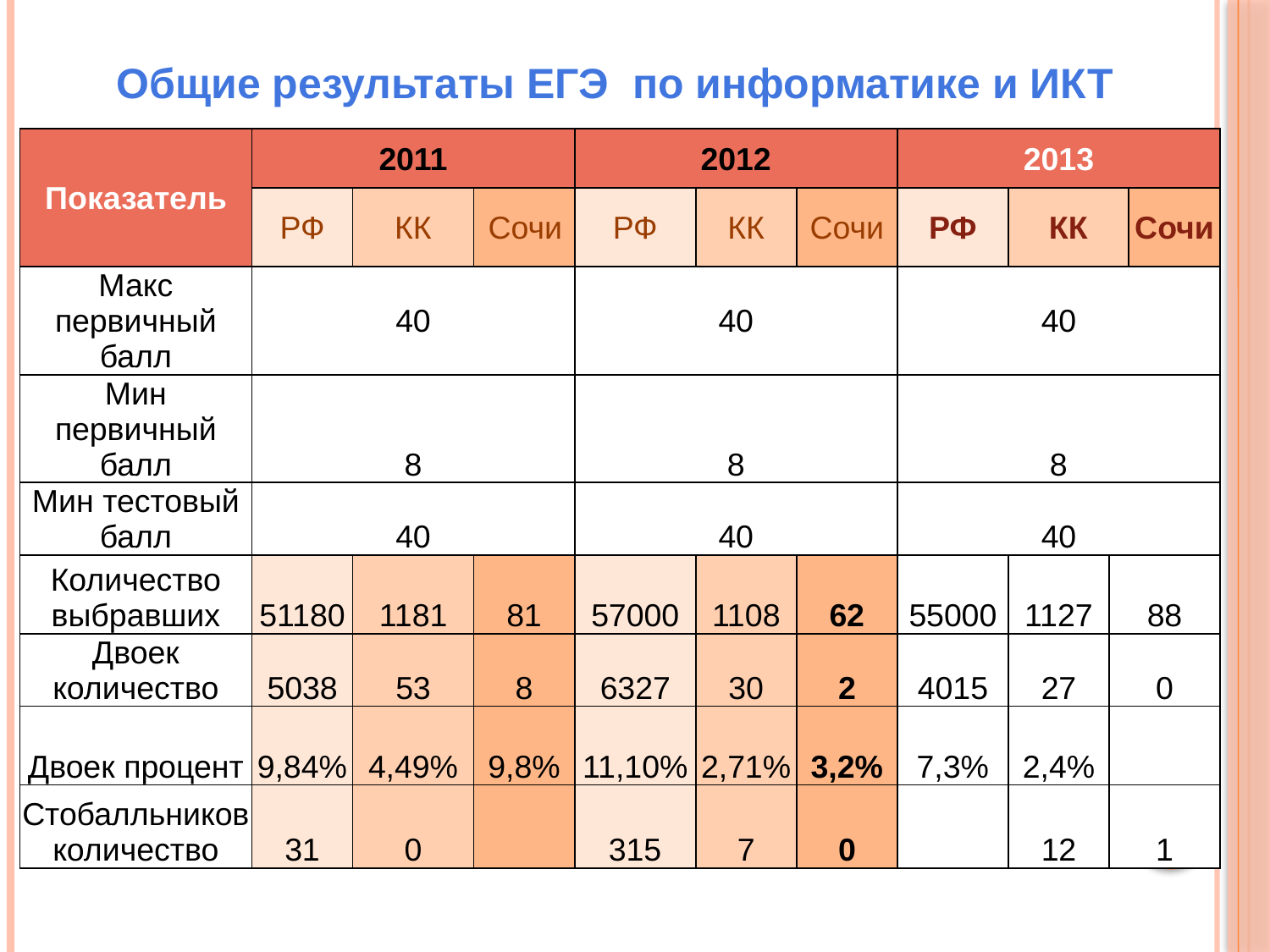

Общие результаты ЕГЭ  по информатике и ИКТ
| Показатель | 2011 |  |  | 2012 |  |  | 2013 |  |  |  |
| --- | --- | --- | --- | --- | --- | --- | --- | --- | --- | --- |
|  | РФ | КК | Сочи | РФ | КК | Сочи | РФ | КК |  | Сочи |
| Макс первичный балл | 40 |  |  | 40 |  |  | 40 |  |  |  |
| Мин первичный балл | 8 |  |  | 8 |  |  | 8 |  |  |  |
| Мин тестовый балл | 40 |  |  | 40 |  |  | 40 |  |  |  |
| Количество выбравших | 51180 | 1181 | 81 | 57000 | 1108 | 62 | 55000 | 1127 | 88 |  |
| Двоек количество | 5038 | 53 | 8 | 6327 | 30 | 2 | 4015 | 27 | 0 |  |
| Двоек процент | 9,84% | 4,49% | 9,8% | 11,10% | 2,71% | 3,2% | 7,3% | 2,4% |  |  |
| Стобалльников количество | 31 | 0 |  | 315 | 7 | 0 |  | 12 | 1 |  |